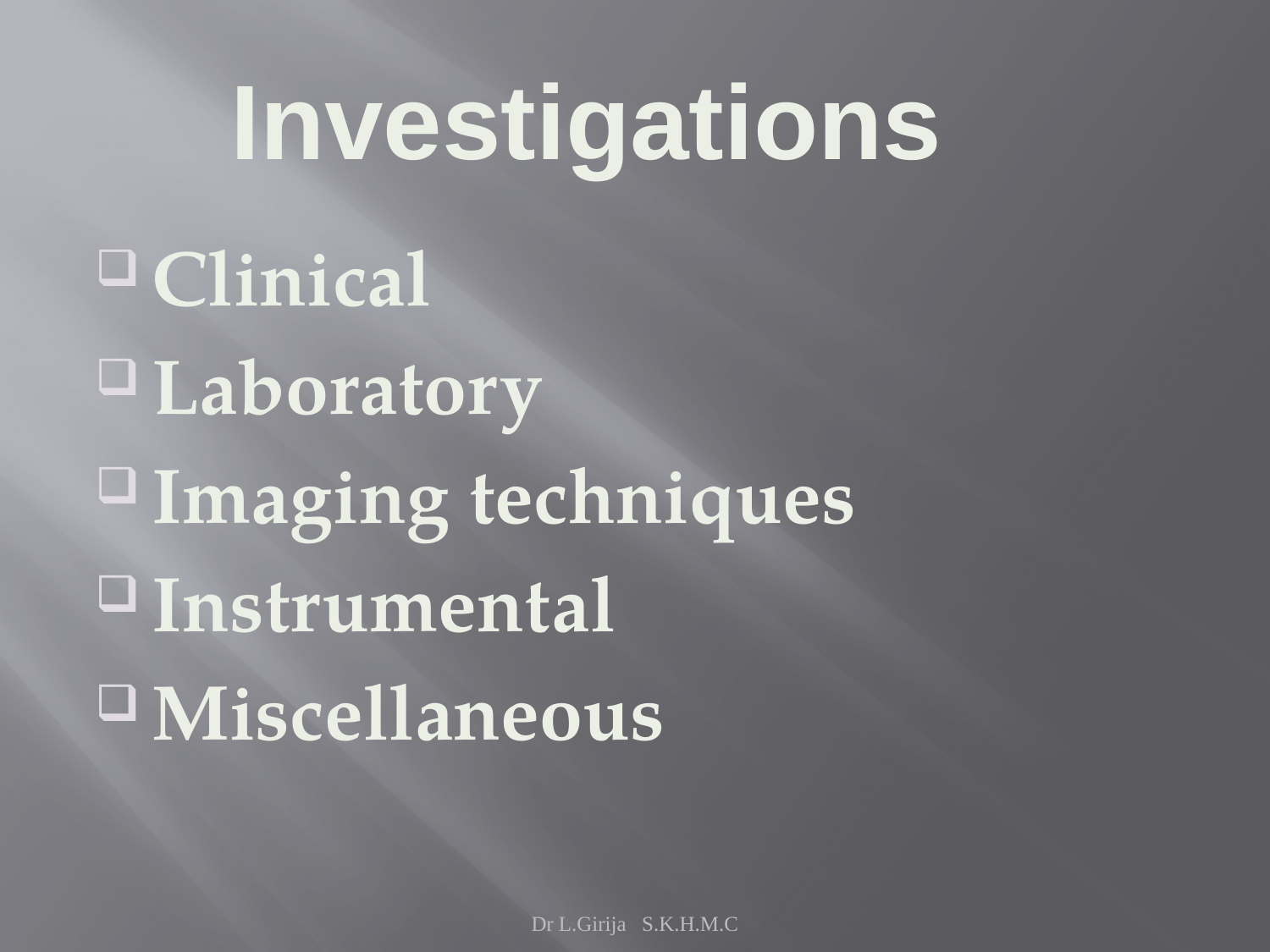

# Investigations
Clinical
Laboratory
Imaging techniques
Instrumental
Miscellaneous
Dr L.Girija   S.K.H.M.C